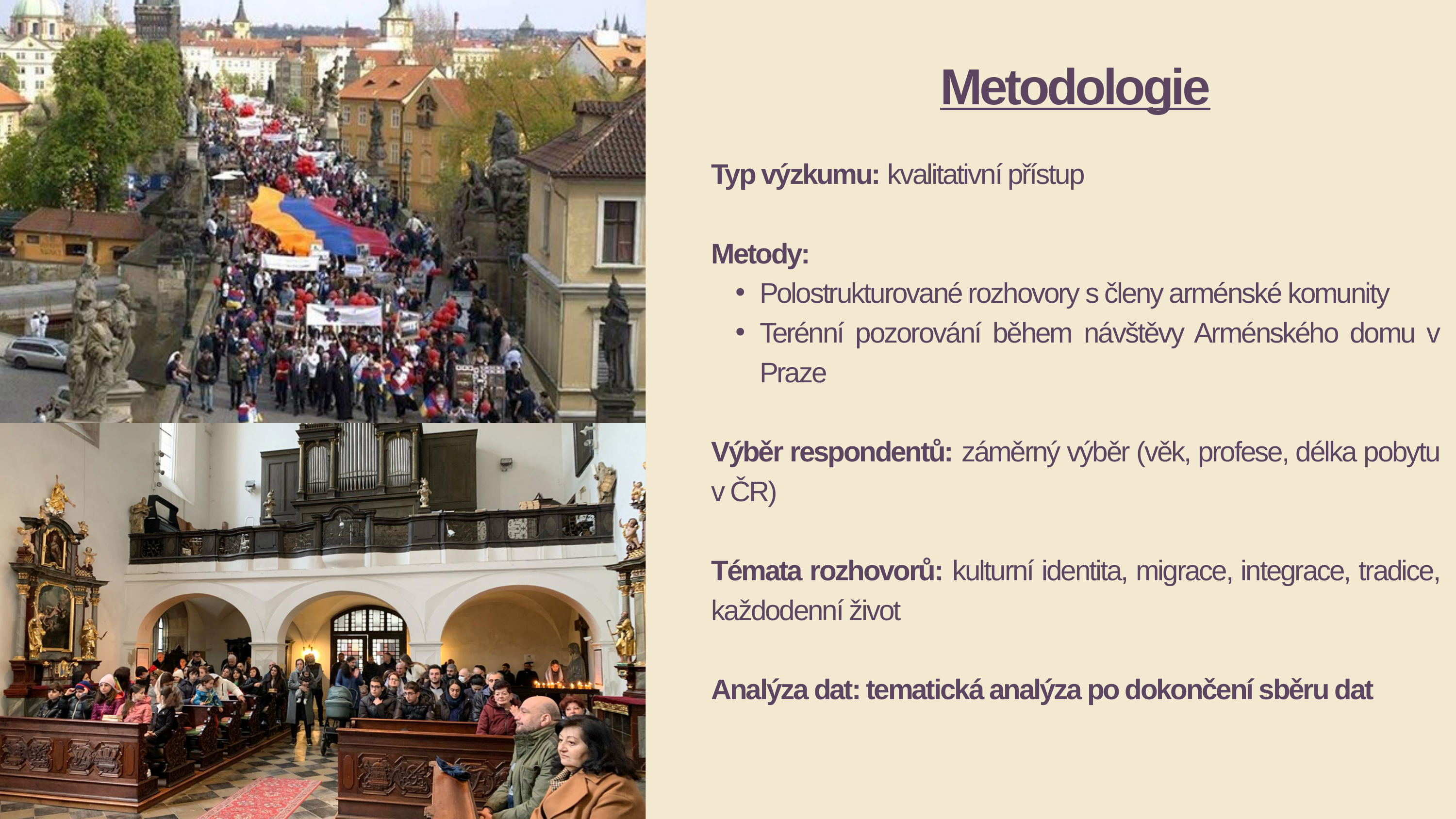

Metodologie
Typ výzkumu: kvalitativní přístup

Metody:
Polostrukturované rozhovory s členy arménské komunity
Terénní pozorování během návštěvy Arménského domu v Praze

Výběr respondentů: záměrný výběr (věk, profese, délka pobytu v ČR)

Témata rozhovorů: kulturní identita, migrace, integrace, tradice, každodenní život

Analýza dat: tematická analýza po dokončení sběru dat